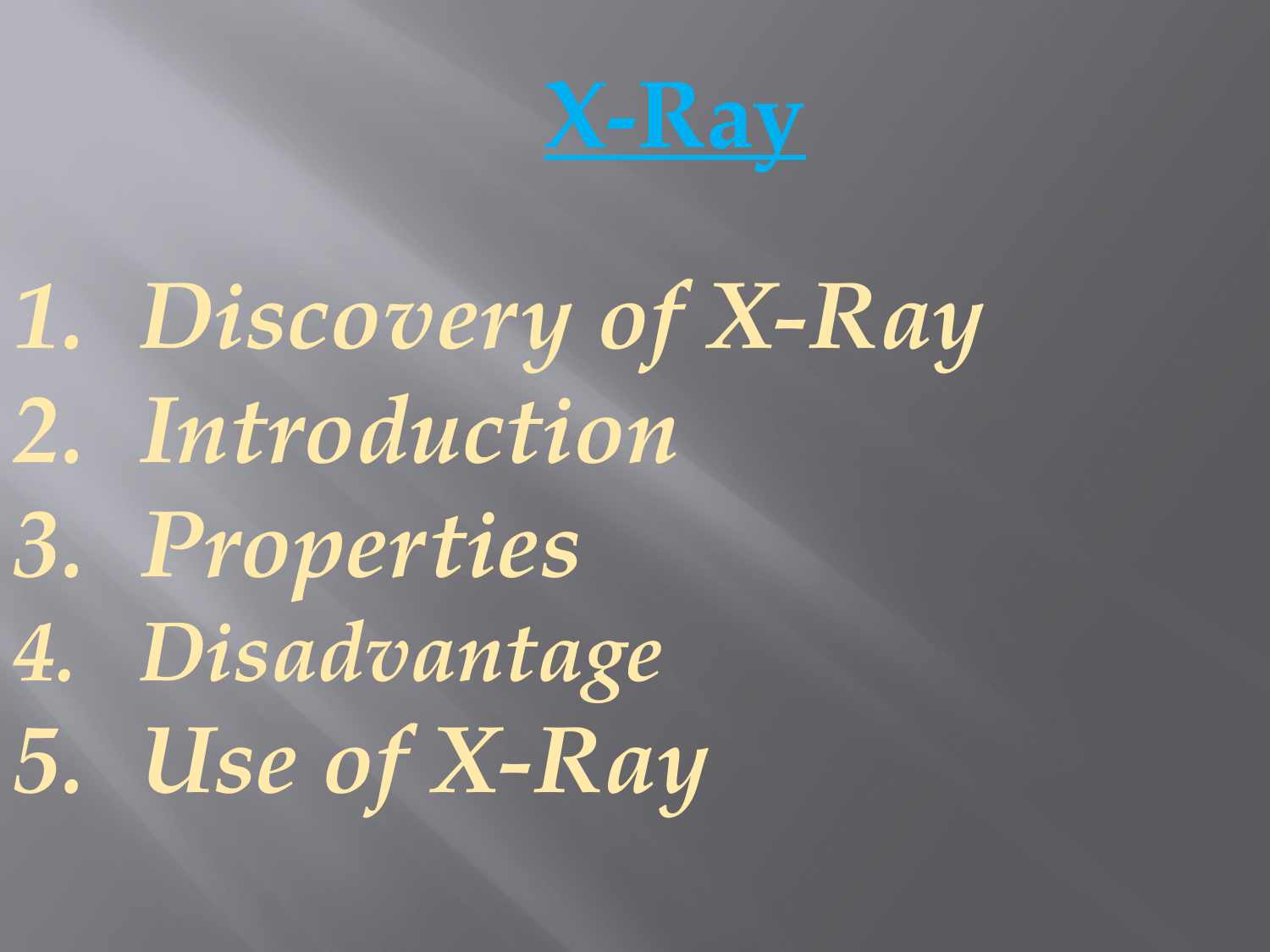

X-Ray

Discovery of X-Ray
Introduction
Properties
Disadvantage
Use of X-Ray